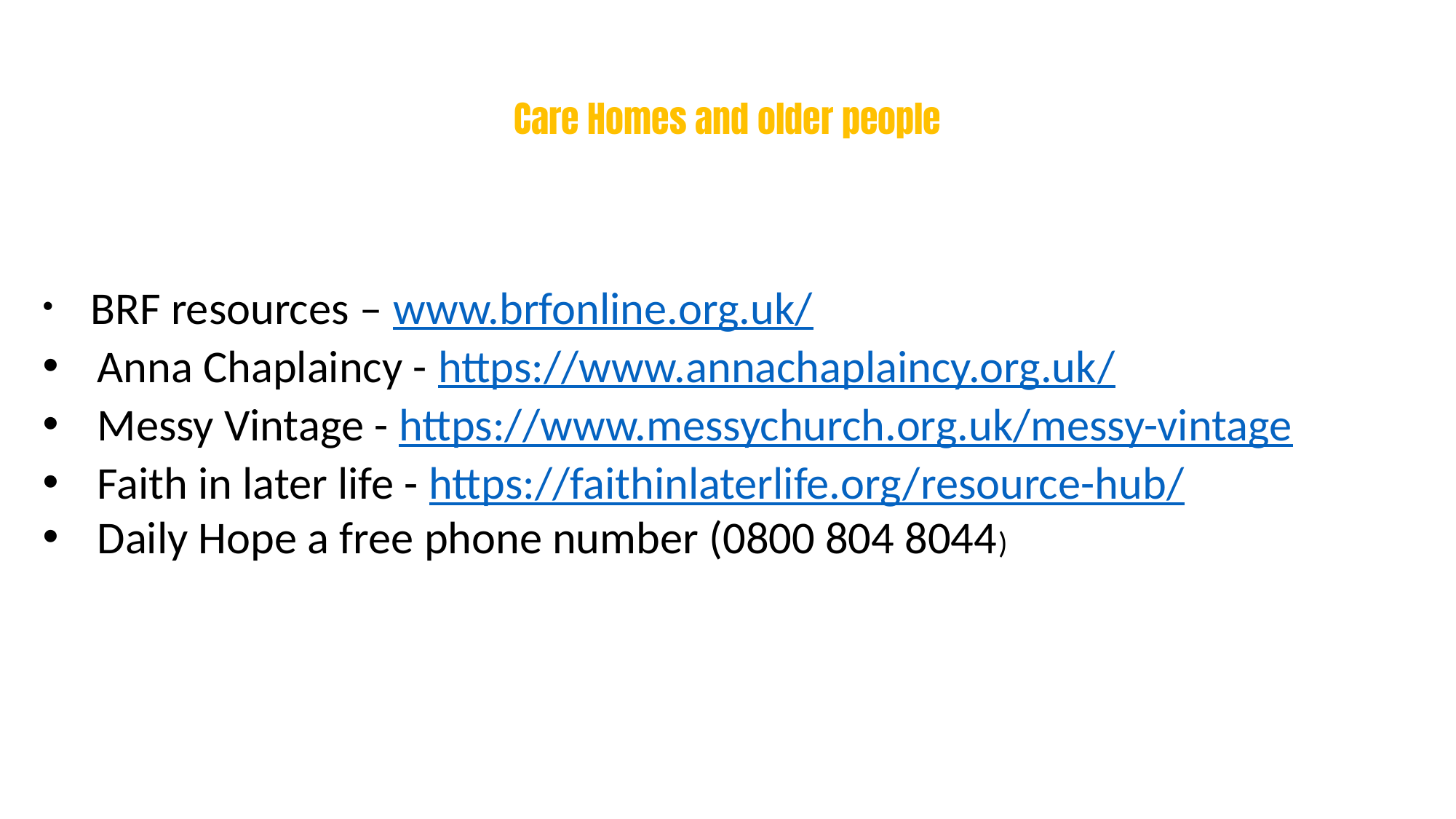

# Care Homes and older people

 BRF resources – www.brfonline.org.uk/
Anna Chaplaincy - https://www.annachaplaincy.org.uk/
Messy Vintage - https://www.messychurch.org.uk/messy-vintage
Faith in later life - https://faithinlaterlife.org/resource-hub/
Daily Hope a free phone number (0800 804 8044)